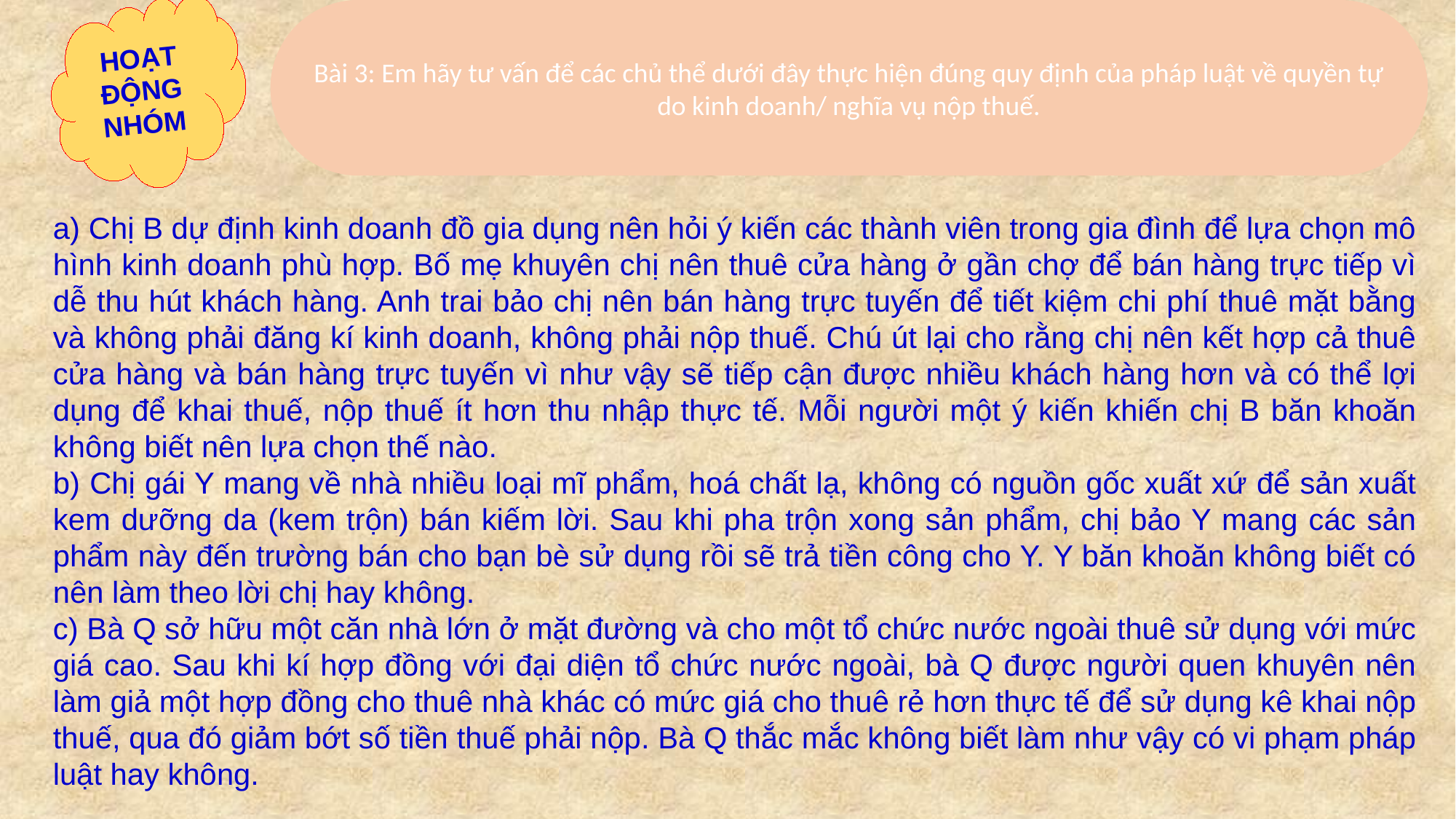

HOẠT ĐỘNG NHÓM
Bài 3: Em hãy tư vấn để các chủ thể dưới đây thực hiện đúng quy định của pháp luật về quyền tự do kinh doanh/ nghĩa vụ nộp thuế.
a) Chị B dự định kinh doanh đồ gia dụng nên hỏi ý kiến các thành viên trong gia đình để lựa chọn mô hình kinh doanh phù hợp. Bố mẹ khuyên chị nên thuê cửa hàng ở gần chợ để bán hàng trực tiếp vì dễ thu hút khách hàng. Anh trai bảo chị nên bán hàng trực tuyến để tiết kiệm chi phí thuê mặt bằng và không phải đăng kí kinh doanh, không phải nộp thuế. Chú út lại cho rằng chị nên kết hợp cả thuê cửa hàng và bán hàng trực tuyến vì như vậy sẽ tiếp cận được nhiều khách hàng hơn và có thể lợi dụng để khai thuế, nộp thuế ít hơn thu nhập thực tế. Mỗi người một ý kiến khiến chị B băn khoăn không biết nên lựa chọn thế nào.
b) Chị gái Y mang về nhà nhiều loại mĩ phẩm, hoá chất lạ, không có nguồn gốc xuất xứ để sản xuất kem dưỡng da (kem trộn) bán kiếm lời. Sau khi pha trộn xong sản phẩm, chị bảo Y mang các sản phẩm này đến trường bán cho bạn bè sử dụng rồi sẽ trả tiền công cho Y. Y băn khoăn không biết có nên làm theo lời chị hay không.
c) Bà Q sở hữu một căn nhà lớn ở mặt đường và cho một tổ chức nước ngoài thuê sử dụng với mức giá cao. Sau khi kí hợp đồng với đại diện tổ chức nước ngoài, bà Q được người quen khuyên nên làm giả một hợp đồng cho thuê nhà khác có mức giá cho thuê rẻ hơn thực tế để sử dụng kê khai nộp thuế, qua đó giảm bớt số tiền thuế phải nộp. Bà Q thắc mắc không biết làm như vậy có vi phạm pháp luật hay không.